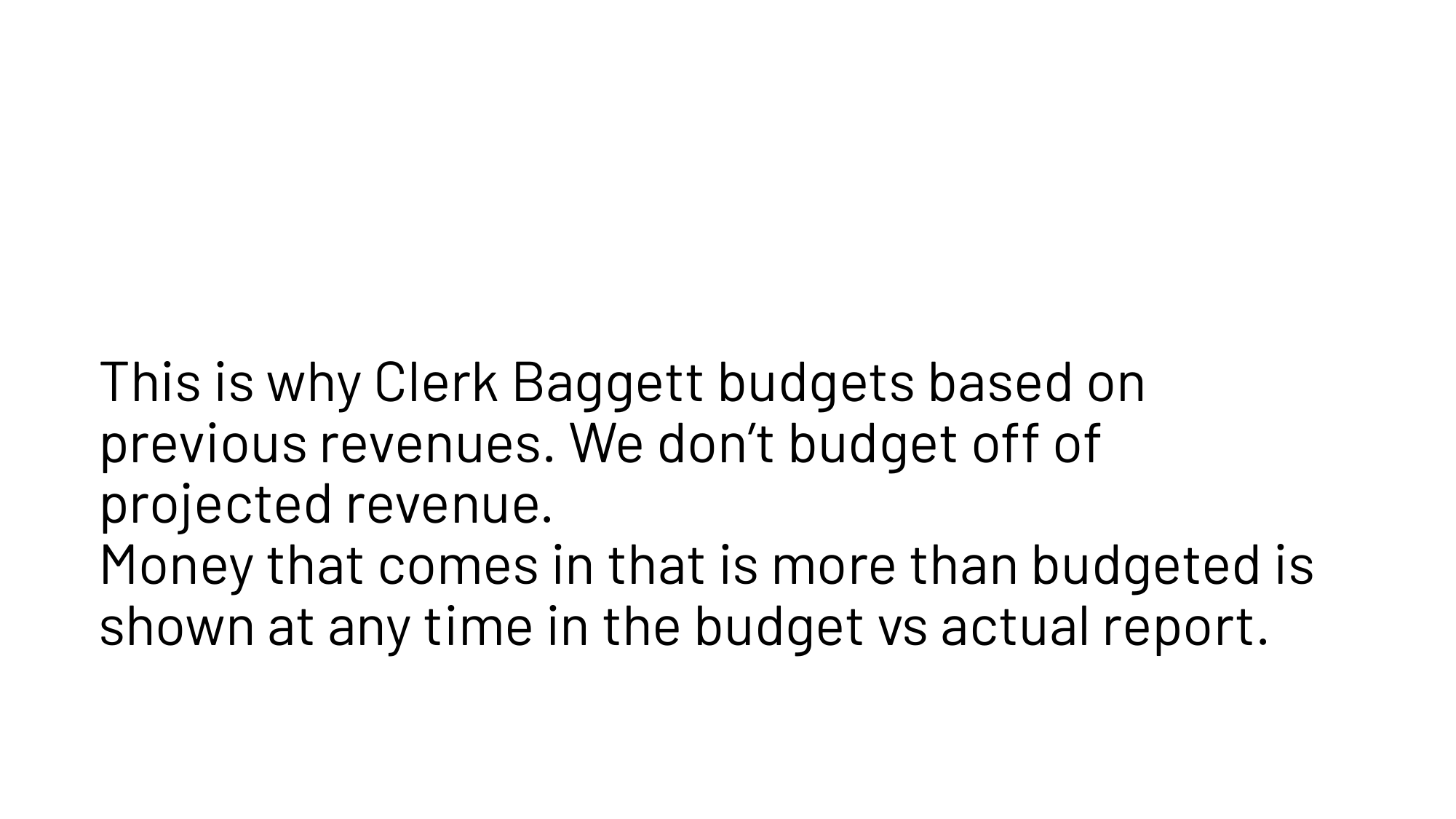

# This is why Clerk Baggett budgets based on previous revenues. We don’t budget off of projected revenue. Money that comes in that is more than budgeted is shown at any time in the budget vs actual report.